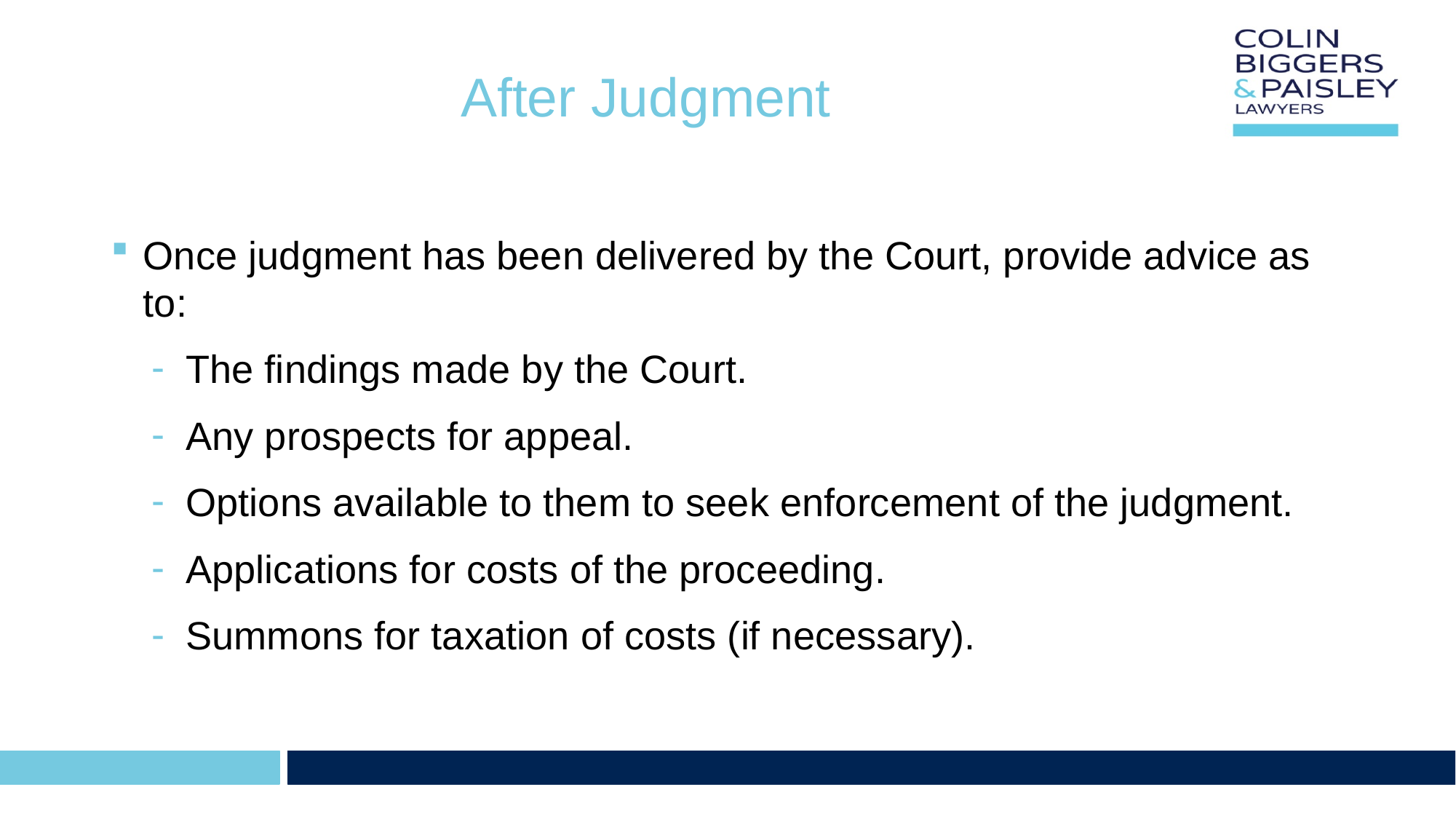

# After Judgment

Once judgment has been delivered by the Court, provide advice as to:
The findings made by the Court.
Any prospects for appeal.
Options available to them to seek enforcement of the judgment.
Applications for costs of the proceeding.
Summons for taxation of costs (if necessary).